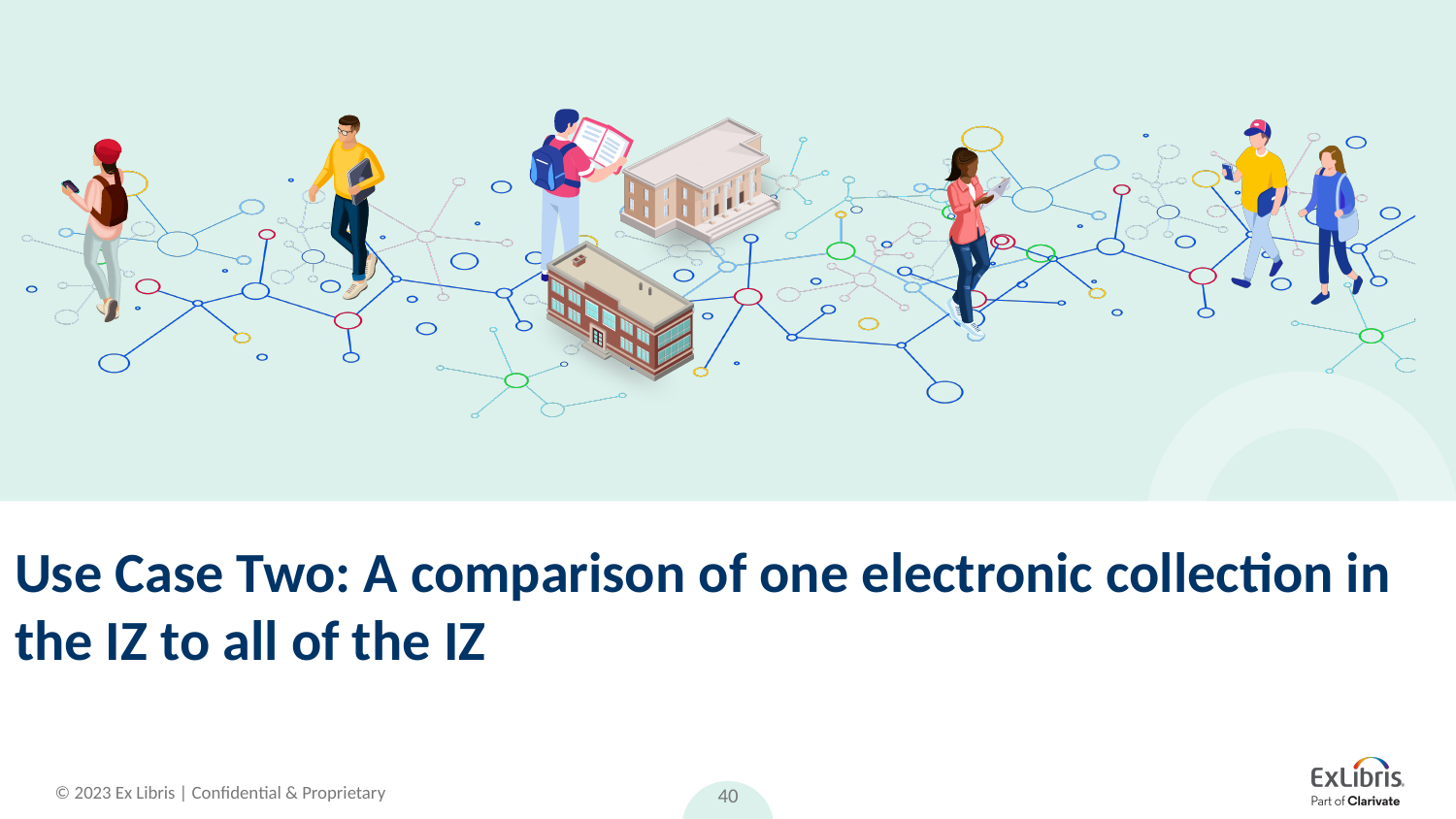

# Use Case Two: A comparison of one electronic collection in the IZ to all of the IZ
40